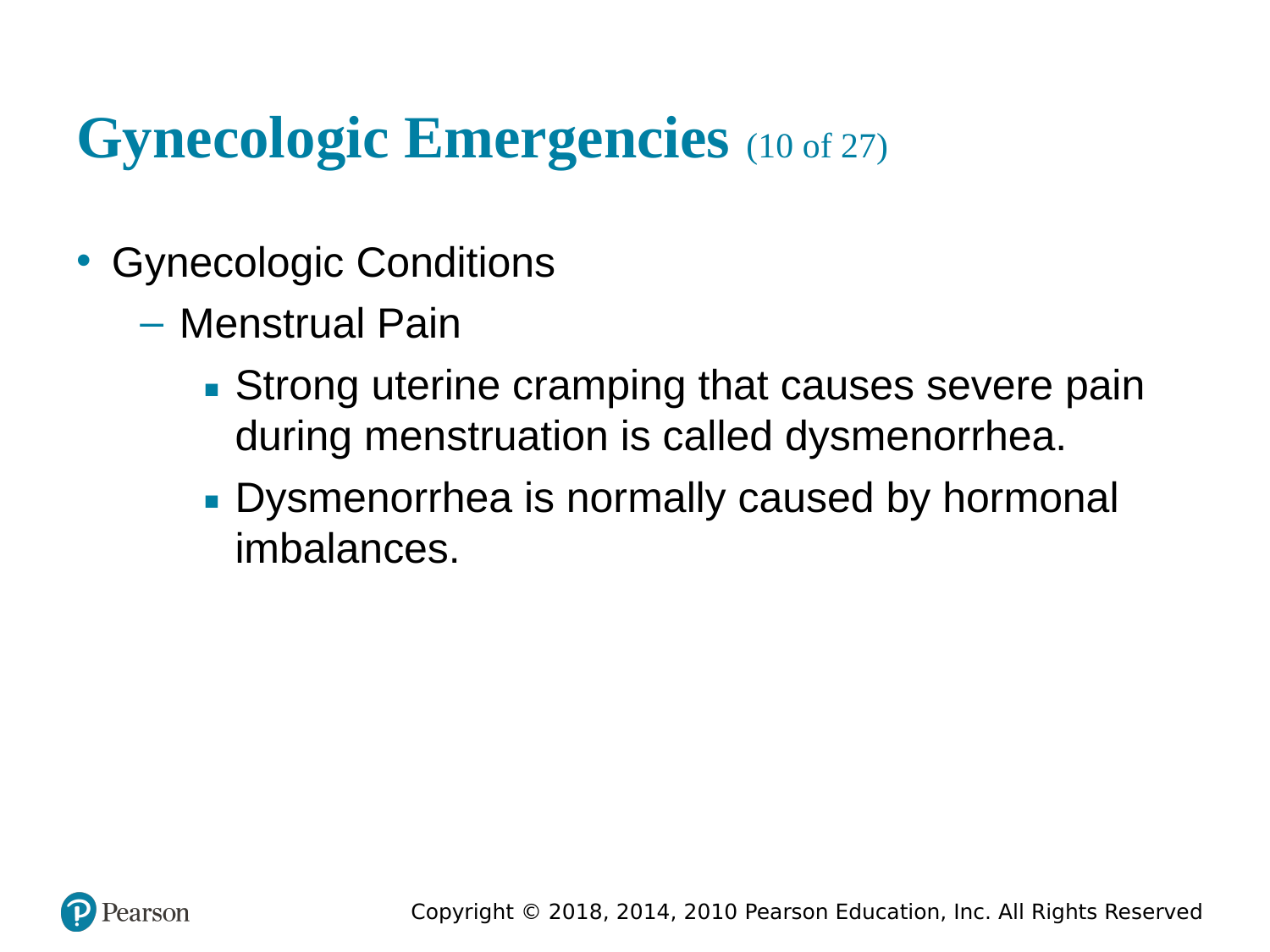

# Gynecologic Emergencies (10 of 27)
Gynecologic Conditions
Menstrual Pain
Strong uterine cramping that causes severe pain during menstruation is called dysmenorrhea.
Dysmenorrhea is normally caused by hormonal imbalances.